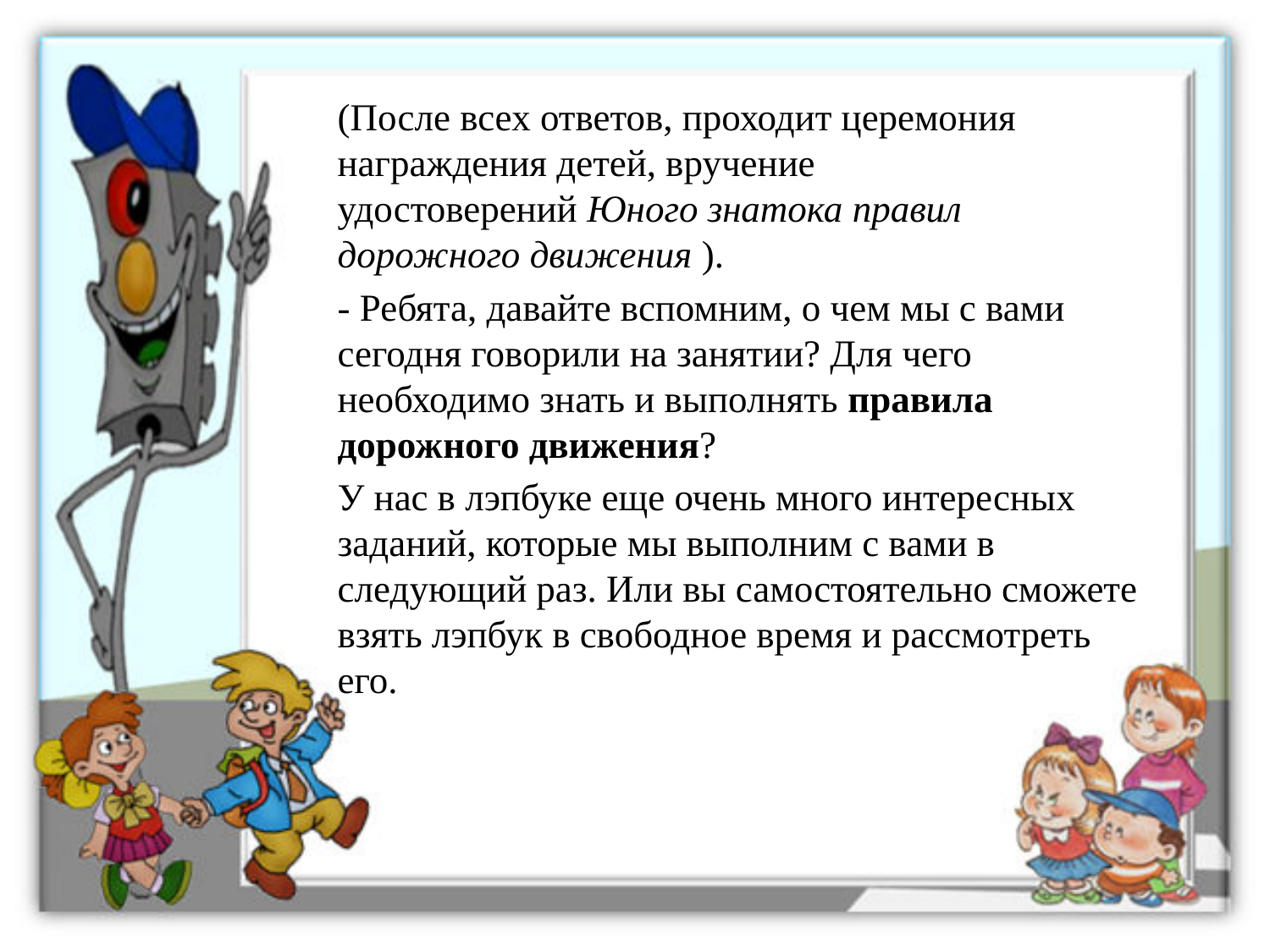

(После всех ответов, проходит церемония награждения детей, вручение удостоверений Юного знатока правил дорожного движения ).
- Ребята, давайте вспомним, о чем мы с вами сегодня говорили на занятии? Для чего необходимо знать и выполнять правила дорожного движения?
У нас в лэпбуке еще очень много интересных заданий, которые мы выполним с вами в следующий раз. Или вы самостоятельно сможете взять лэпбук в свободное время и рассмотреть его.